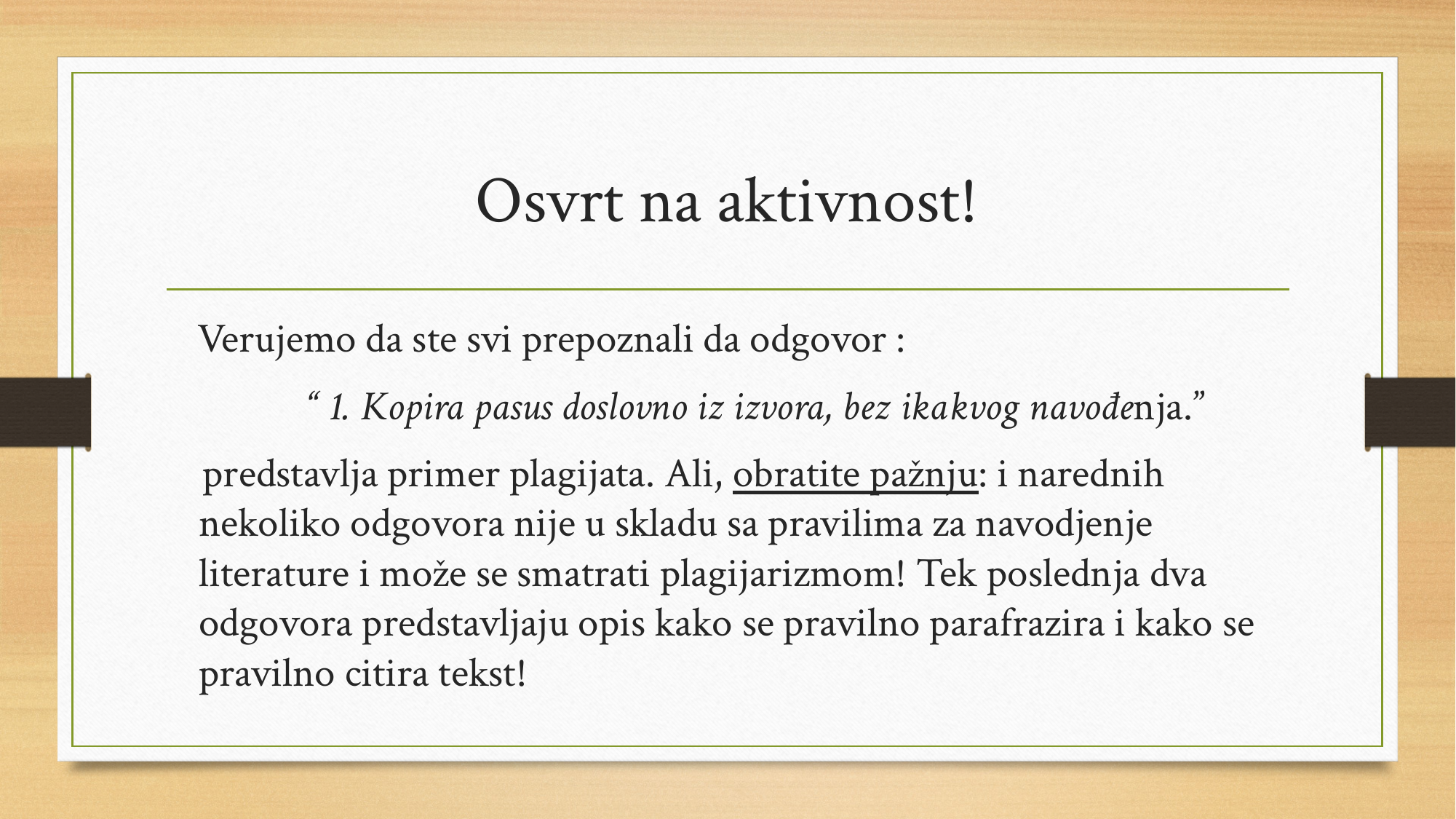

# Osvrt na aktivnost!
    Verujemo da ste svi prepoznali da odgovor :
               “ 1. Kopira pasus doslovno iz izvora, bez ikakvog navođenja.”
    predstavlja primer plagijata. Ali, obratite pažnju: i narednih nekoliko odgovora nije u skladu sa pravilima za navodjenje literature i može se smatrati plagijarizmom! Tek poslednja dva odgovora predstavljaju opis kako se pravilno parafrazira i kako se pravilno citira tekst!